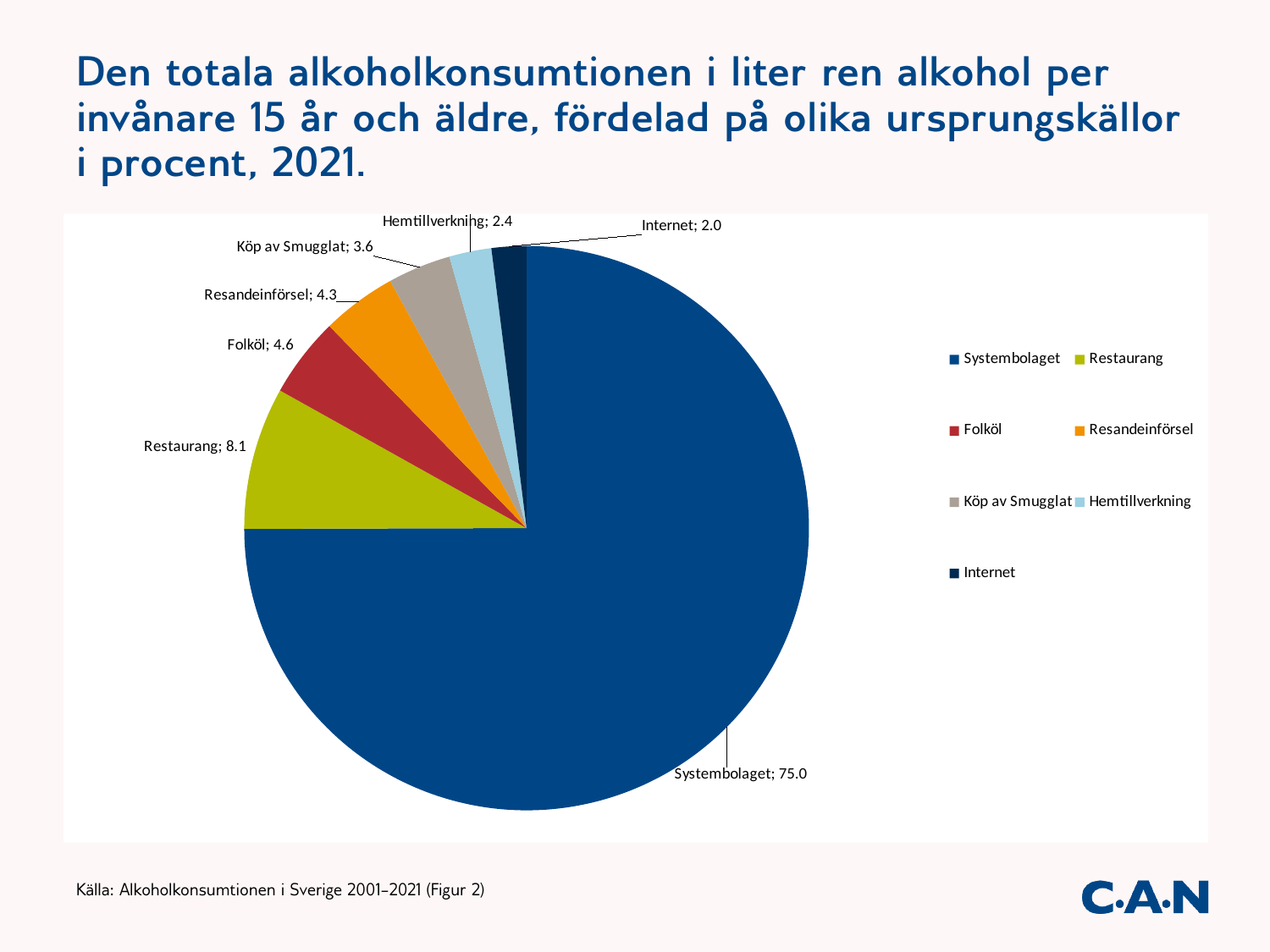

# Den totala alkoholkonsumtionen i liter ren alkohol per invånare 15 år och äldre, fördelad på olika ursprungskällor i procent, 2021.

### Chart

| Category |  |
|---|---|
| Systembolaget | 74.95787890395759 |
| Restaurang | 8.148431343322937 |
| Folköl | 4.587412523925474 |
| Resandeinförsel | 4.28957565396634 |
| Köp av Smugglat | 3.610548195340541 |
| Hemtillverkning | 2.412353583314753 |
| Internet | 1.9937997961723921 |
Källa: Alkoholkonsumtionen i Sverige 2001–2021 (Figur 2)